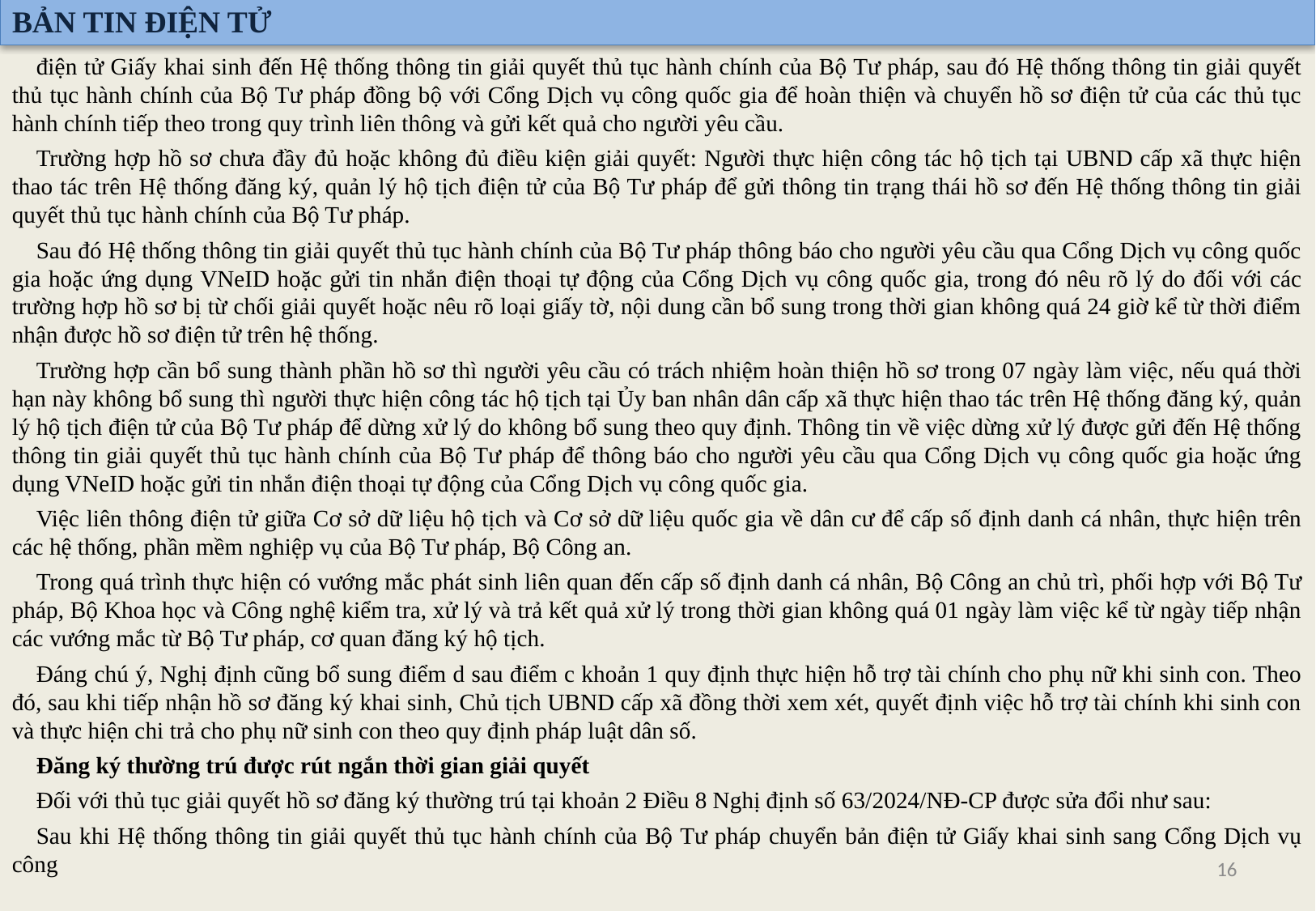

BẢN TIN ĐIỆN TỬ
điện tử Giấy khai sinh đến Hệ thống thông tin giải quyết thủ tục hành chính của Bộ Tư pháp, sau đó Hệ thống thông tin giải quyết thủ tục hành chính của Bộ Tư pháp đồng bộ với Cổng Dịch vụ công quốc gia để hoàn thiện và chuyển hồ sơ điện tử của các thủ tục hành chính tiếp theo trong quy trình liên thông và gửi kết quả cho người yêu cầu.
Trường hợp hồ sơ chưa đầy đủ hoặc không đủ điều kiện giải quyết: Người thực hiện công tác hộ tịch tại UBND cấp xã thực hiện thao tác trên Hệ thống đăng ký, quản lý hộ tịch điện tử của Bộ Tư pháp để gửi thông tin trạng thái hồ sơ đến Hệ thống thông tin giải quyết thủ tục hành chính của Bộ Tư pháp.
Sau đó Hệ thống thông tin giải quyết thủ tục hành chính của Bộ Tư pháp thông báo cho người yêu cầu qua Cổng Dịch vụ công quốc gia hoặc ứng dụng VNeID hoặc gửi tin nhắn điện thoại tự động của Cổng Dịch vụ công quốc gia, trong đó nêu rõ lý do đối với các trường hợp hồ sơ bị từ chối giải quyết hoặc nêu rõ loại giấy tờ, nội dung cần bổ sung trong thời gian không quá 24 giờ kể từ thời điểm nhận được hồ sơ điện tử trên hệ thống.
Trường hợp cần bổ sung thành phần hồ sơ thì người yêu cầu có trách nhiệm hoàn thiện hồ sơ trong 07 ngày làm việc, nếu quá thời hạn này không bổ sung thì người thực hiện công tác hộ tịch tại Ủy ban nhân dân cấp xã thực hiện thao tác trên Hệ thống đăng ký, quản lý hộ tịch điện tử của Bộ Tư pháp để dừng xử lý do không bổ sung theo quy định. Thông tin về việc dừng xử lý được gửi đến Hệ thống thông tin giải quyết thủ tục hành chính của Bộ Tư pháp để thông báo cho người yêu cầu qua Cổng Dịch vụ công quốc gia hoặc ứng dụng VNeID hoặc gửi tin nhắn điện thoại tự động của Cổng Dịch vụ công quốc gia.
Việc liên thông điện tử giữa Cơ sở dữ liệu hộ tịch và Cơ sở dữ liệu quốc gia về dân cư để cấp số định danh cá nhân, thực hiện trên các hệ thống, phần mềm nghiệp vụ của Bộ Tư pháp, Bộ Công an.
Trong quá trình thực hiện có vướng mắc phát sinh liên quan đến cấp số định danh cá nhân, Bộ Công an chủ trì, phối hợp với Bộ Tư pháp, Bộ Khoa học và Công nghệ kiểm tra, xử lý và trả kết quả xử lý trong thời gian không quá 01 ngày làm việc kể từ ngày tiếp nhận các vướng mắc từ Bộ Tư pháp, cơ quan đăng ký hộ tịch.
Đáng chú ý, Nghị định cũng bổ sung điểm d sau điểm c khoản 1 quy định thực hiện hỗ trợ tài chính cho phụ nữ khi sinh con. Theo đó, sau khi tiếp nhận hồ sơ đăng ký khai sinh, Chủ tịch UBND cấp xã đồng thời xem xét, quyết định việc hỗ trợ tài chính khi sinh con và thực hiện chi trả cho phụ nữ sinh con theo quy định pháp luật dân số.
Đăng ký thường trú được rút ngắn thời gian giải quyết
Đối với thủ tục giải quyết hồ sơ đăng ký thường trú tại khoản 2 Điều 8 Nghị định số 63/2024/NĐ-CP được sửa đổi như sau:
Sau khi Hệ thống thông tin giải quyết thủ tục hành chính của Bộ Tư pháp chuyển bản điện tử Giấy khai sinh sang Cổng Dịch vụ công
16